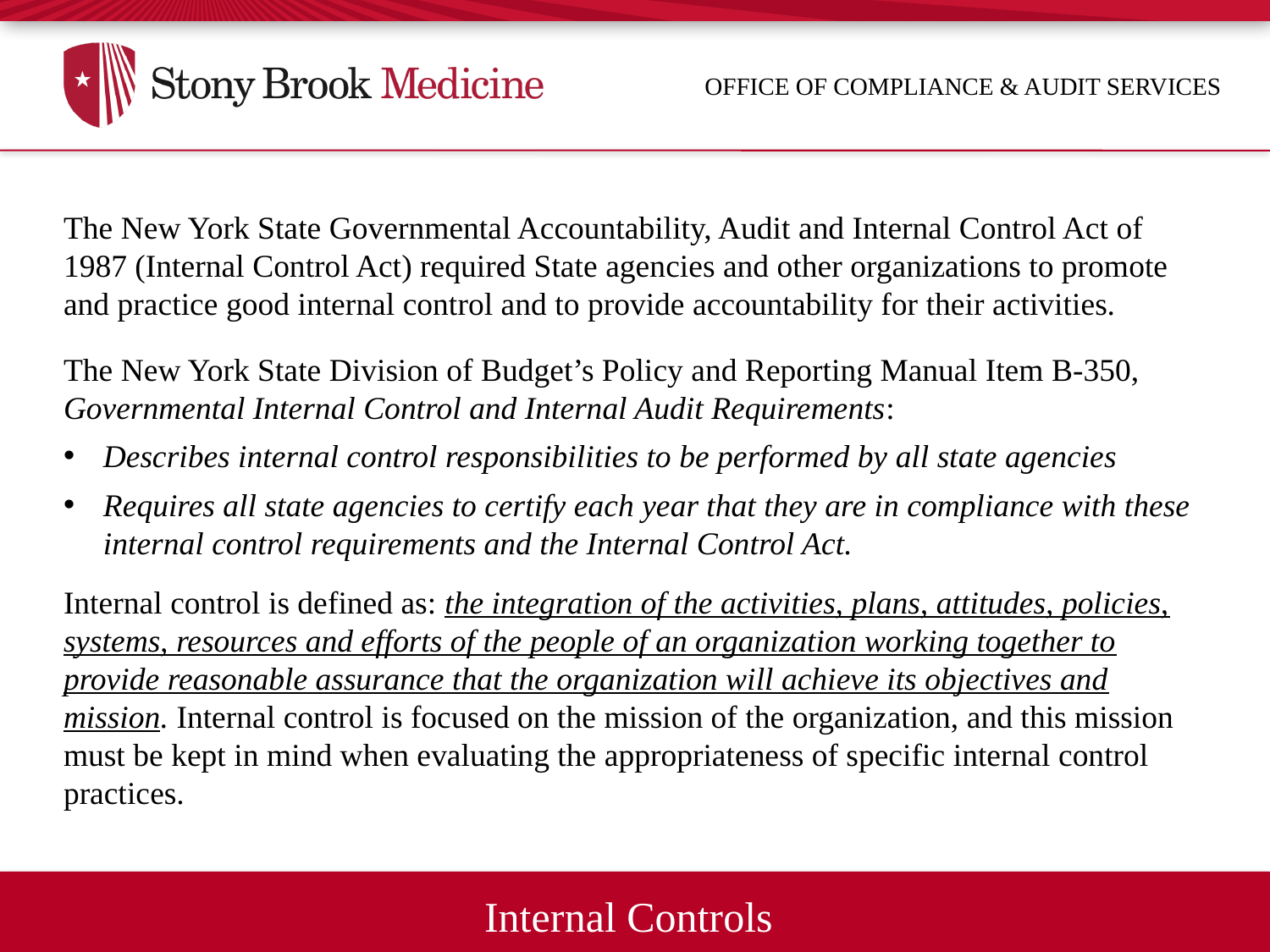

Office of compliance & audit services
The New York State Governmental Accountability, Audit and Internal Control Act of 1987 (Internal Control Act) required State agencies and other organizations to promote and practice good internal control and to provide accountability for their activities.
The New York State Division of Budget’s Policy and Reporting Manual Item B-350, Governmental Internal Control and Internal Audit Requirements:
Describes internal control responsibilities to be performed by all state agencies
Requires all state agencies to certify each year that they are in compliance with these internal control requirements and the Internal Control Act.
Internal control is defined as: the integration of the activities, plans, attitudes, policies, systems, resources and efforts of the people of an organization working together to provide reasonable assurance that the organization will achieve its objectives and mission. Internal control is focused on the mission of the organization, and this mission must be kept in mind when evaluating the appropriateness of specific internal control practices.

Internal Controls